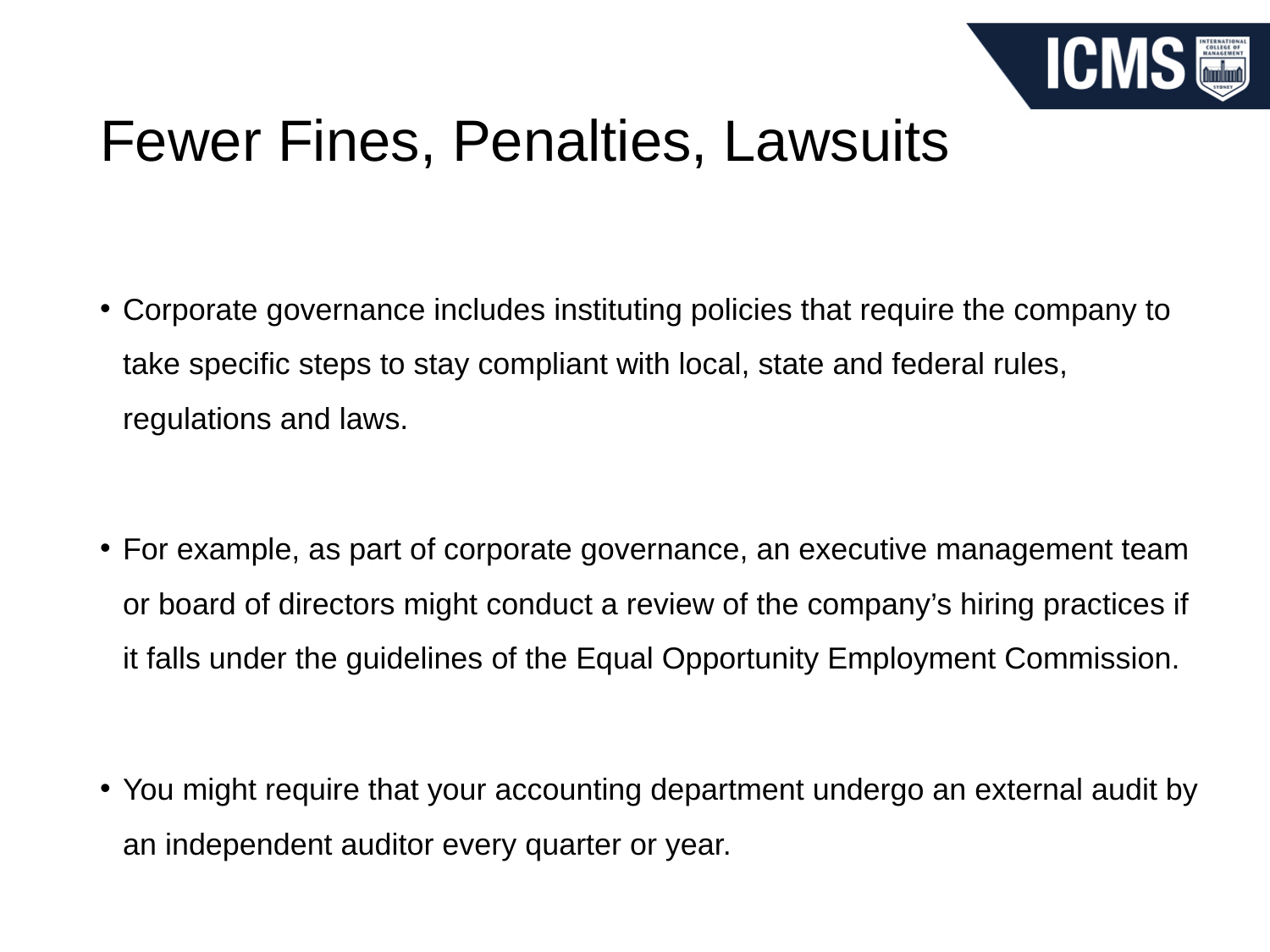

# Fewer Fines, Penalties, Lawsuits
Corporate governance includes instituting policies that require the company to take specific steps to stay compliant with local, state and federal rules, regulations and laws.

For example, as part of corporate governance, an executive management team or board of directors might conduct a review of the company’s hiring practices if it falls under the guidelines of the Equal Opportunity Employment Commission.

You might require that your accounting department undergo an external audit by an independent auditor every quarter or year.